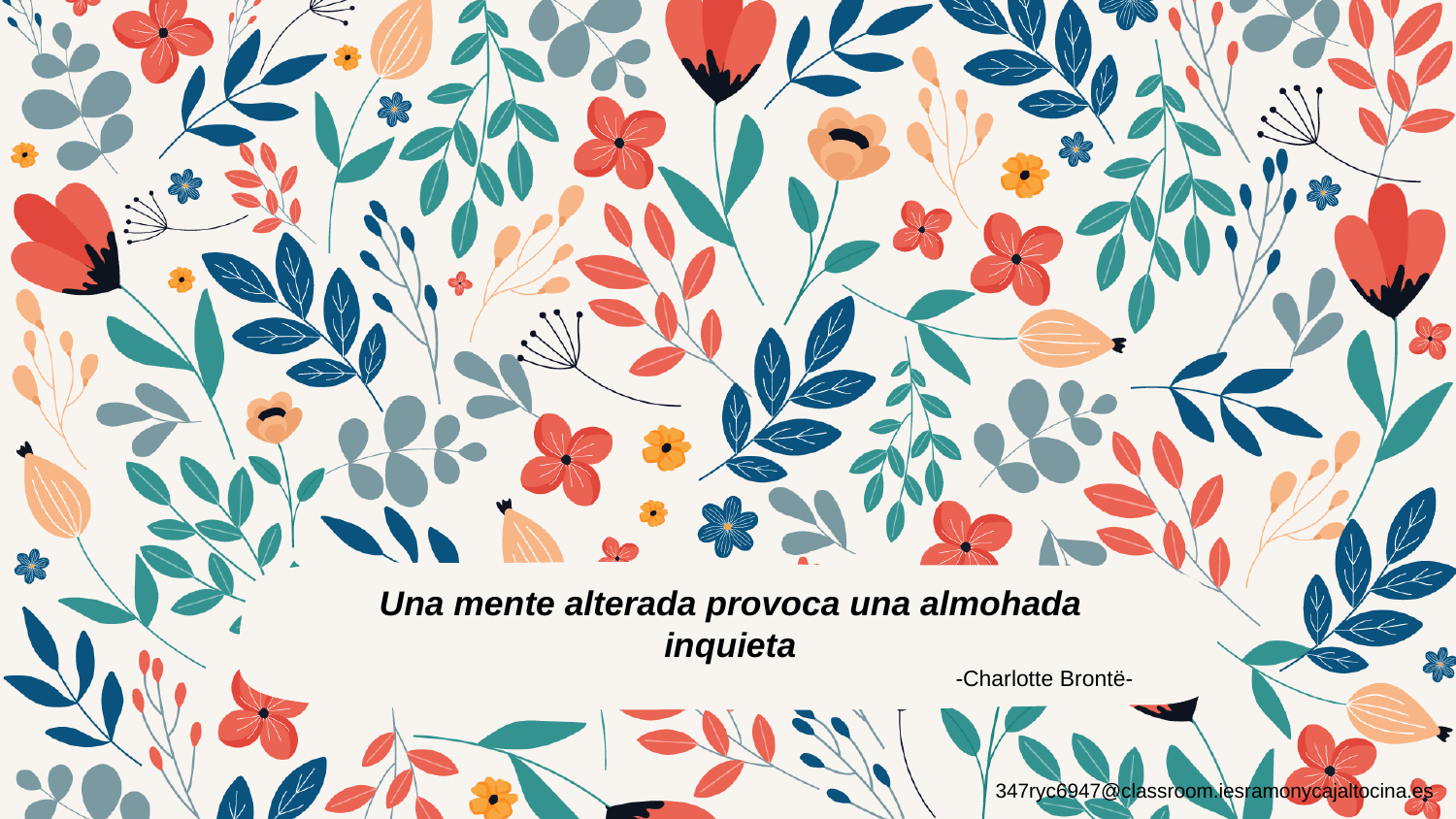

# Una mente alterada provoca una almohada inquieta
-Charlotte Brontë-
347ryc6947@classroom.iesramonycajaltocina.es